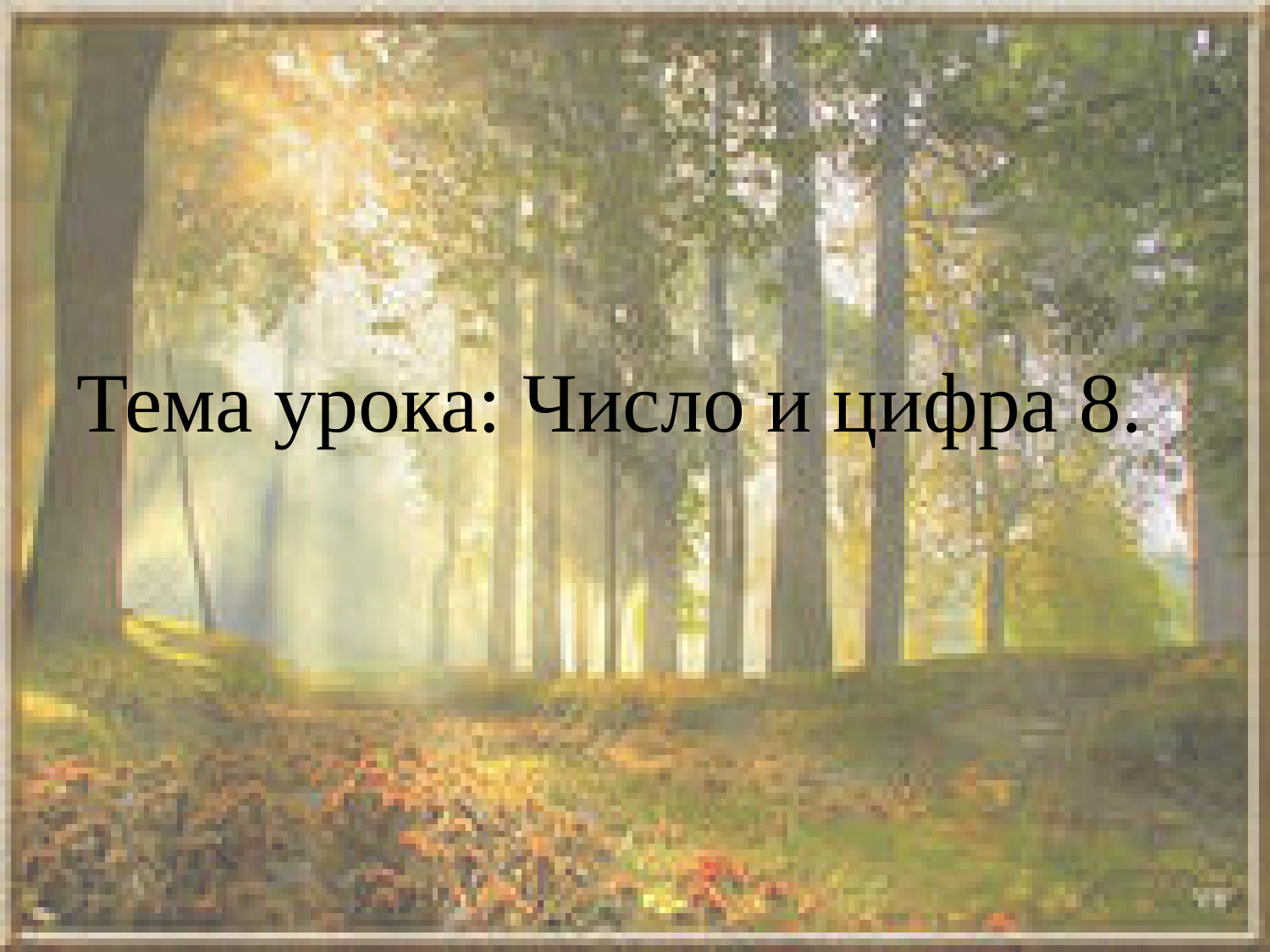

#

Тема урока: Число и цифра 8.